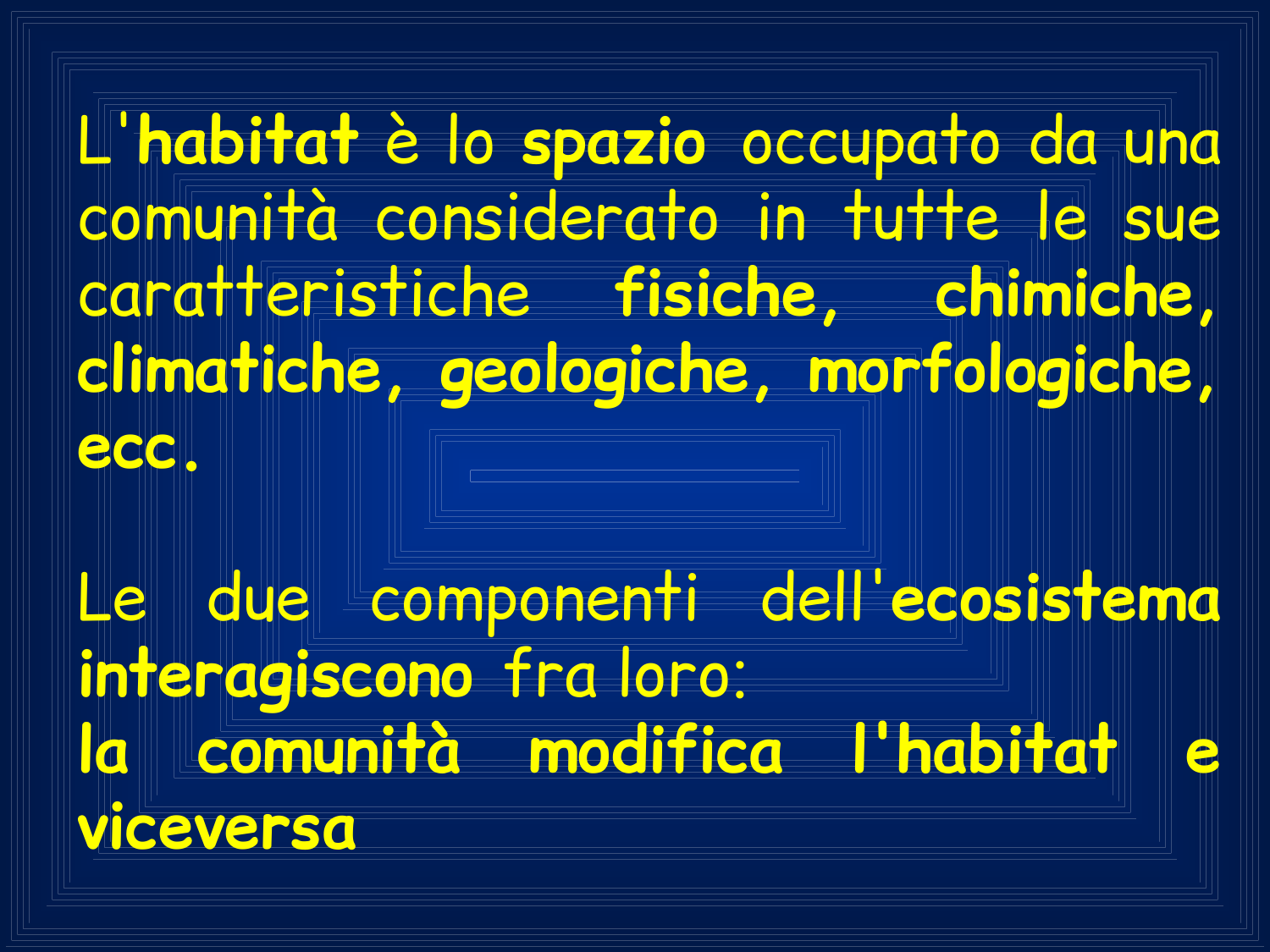

L'habitat è lo spazio occupato da una comunità considerato in tutte le sue caratteristiche fisiche, chimiche, climatiche, geologiche, morfologiche, ecc.

Le due componenti dell'ecosistema interagiscono fra loro:
la comunità modifica l'habitat e viceversa